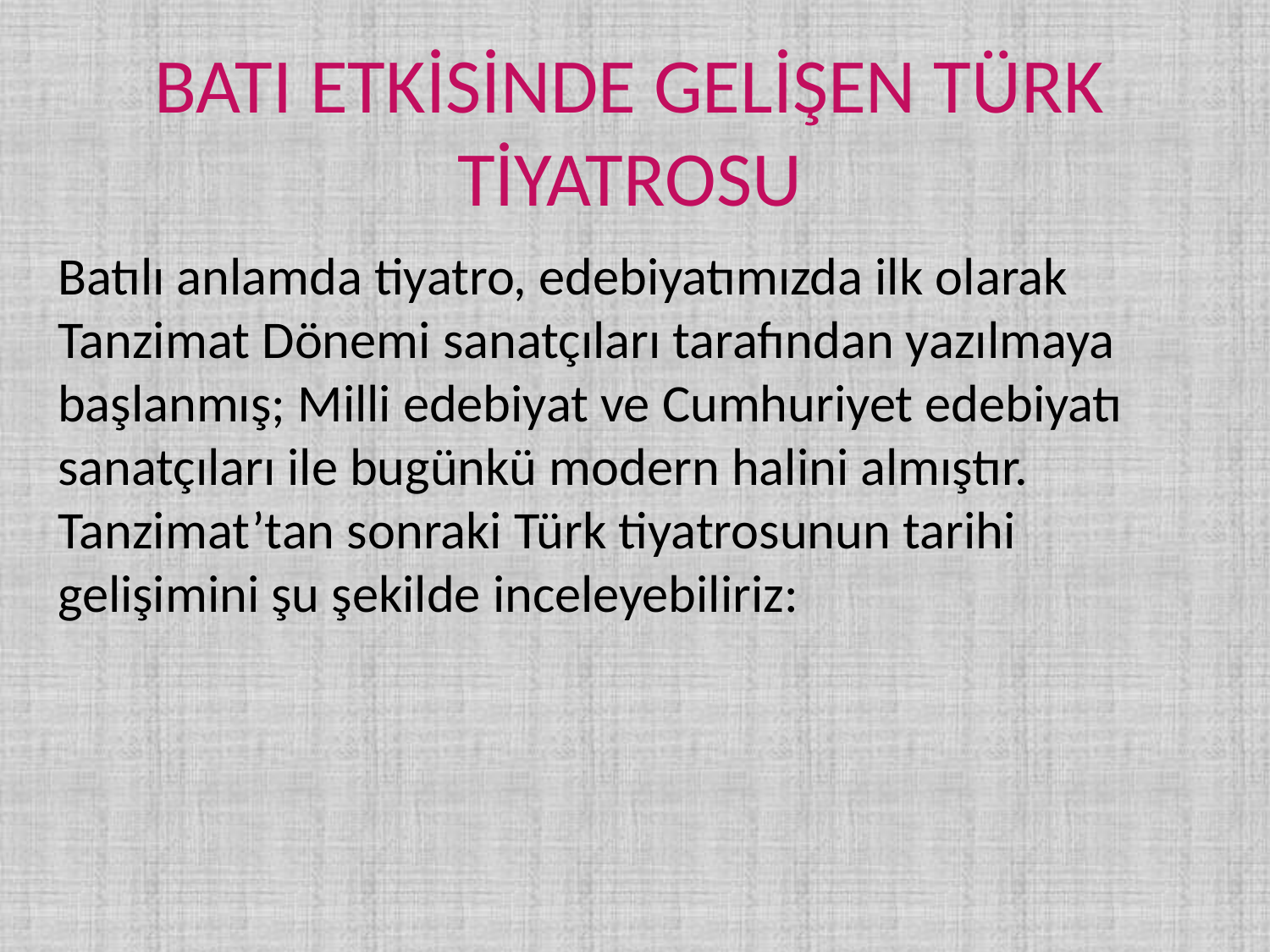

# BATI ETKİSİNDE GELİŞEN TÜRK TİYATROSU
Batılı anlamda tiyatro, edebiyatımızda ilk olarak Tanzimat Dönemi sanatçıları tarafından yazılmaya başlanmış; Milli edebiyat ve Cumhuriyet edebiyatı sanatçıları ile bugünkü modern halini almıştır. Tanzimat’tan sonraki Türk tiyatrosunun tarihi gelişimini şu şekilde inceleyebiliriz: